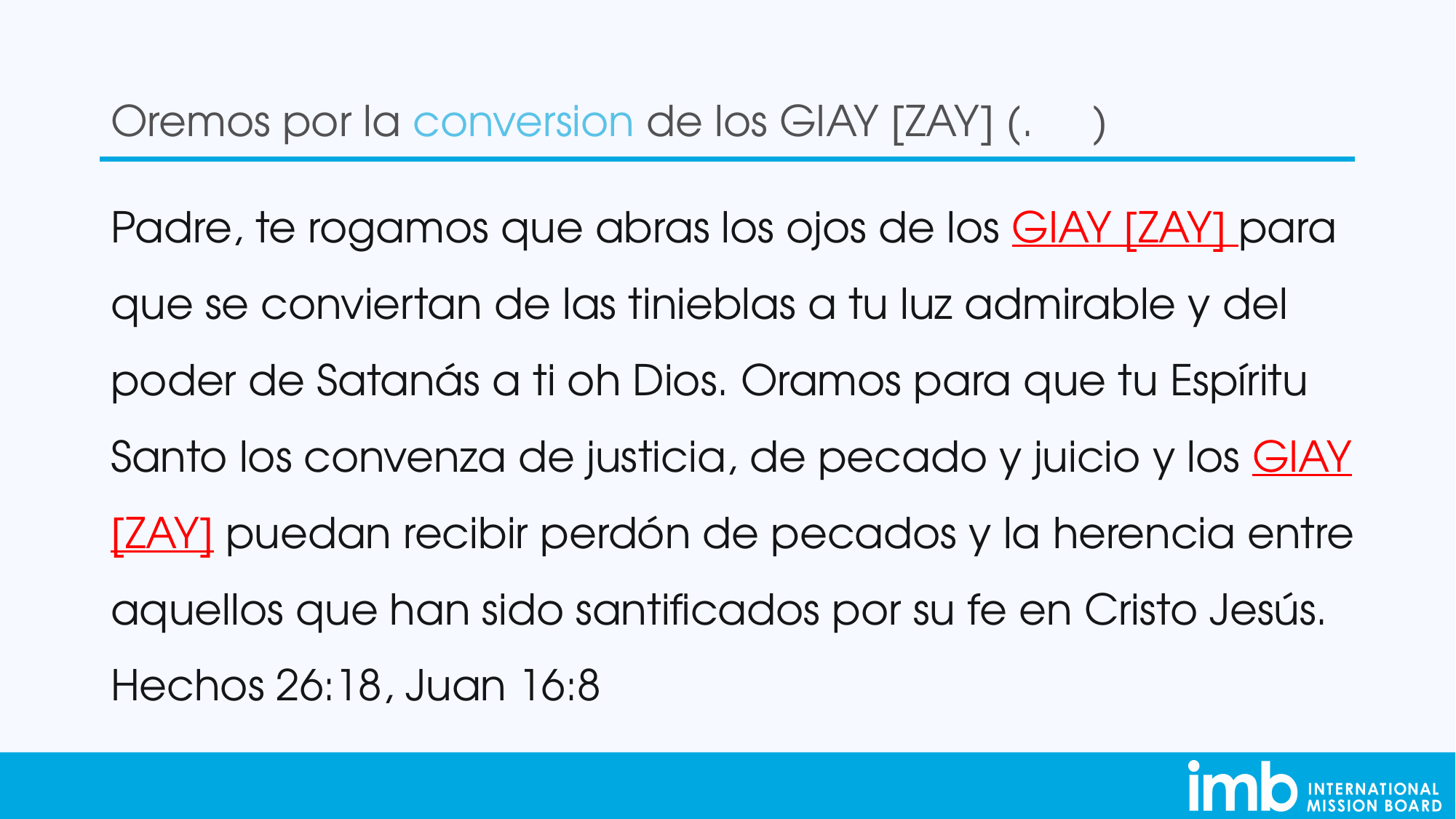

# Oremos por la conversion de los GIAY [ZAY] (.     )
Padre, te rogamos que abras los ojos de los GIAY [ZAY] para que se conviertan de las tinieblas a tu luz admirable y del poder de Satanás a ti oh Dios. Oramos para que tu Espíritu Santo los convenza de justicia, de pecado y juicio y los GIAY [ZAY] puedan recibir perdón de pecados y la herencia entre aquellos que han sido santificados por su fe en Cristo Jesús. Hechos 26:18, Juan 16:8